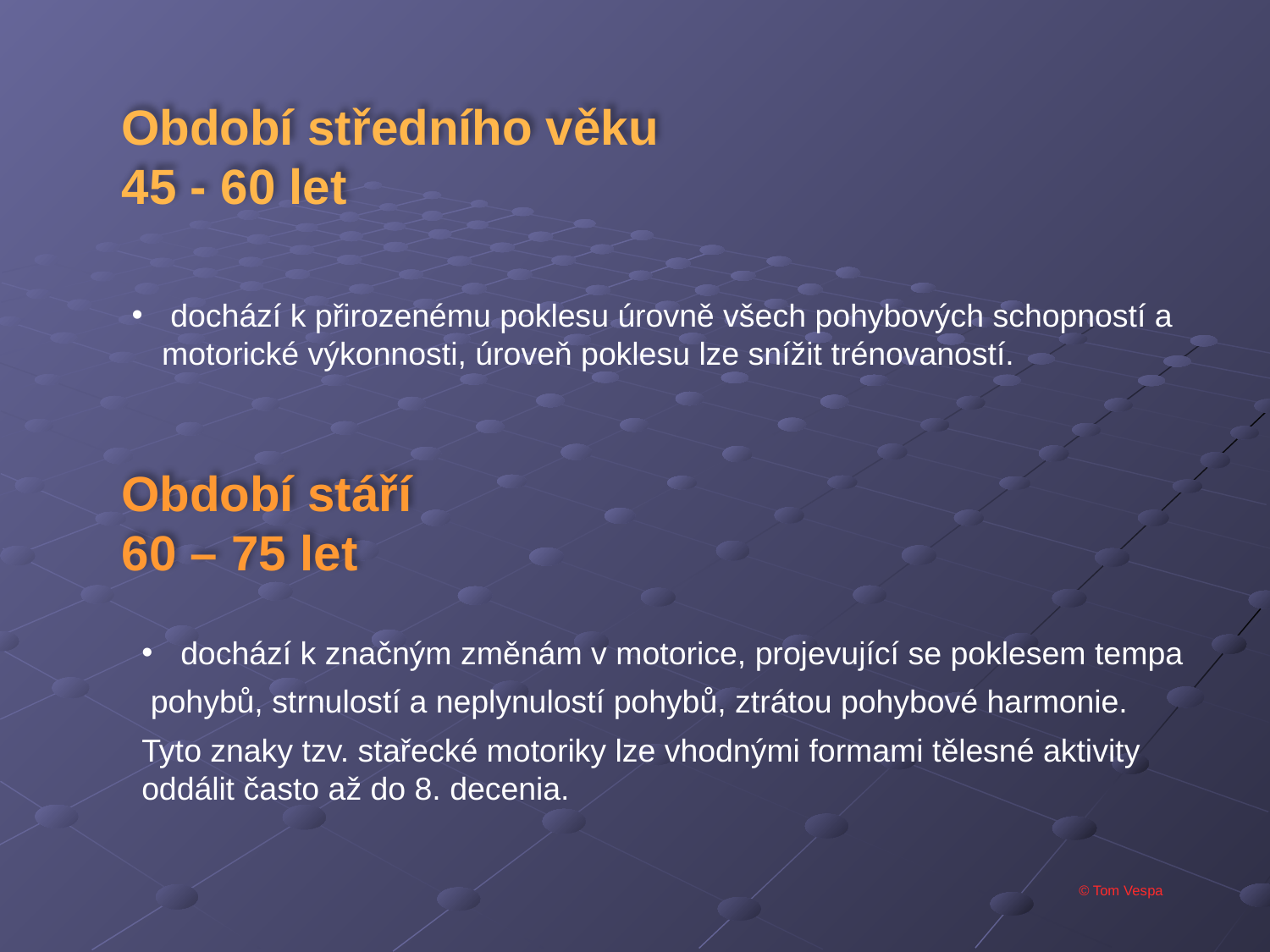

Období středního věku 45 - 60 let
 dochází k přirozenému poklesu úrovně všech pohybových schopností a motorické výkonnosti, úroveň poklesu lze snížit trénovaností.
Období stáří
60 – 75 let
 dochází k značným změnám v motorice, projevující se poklesem tempa
 pohybů, strnulostí a neplynulostí pohybů, ztrátou pohybové harmonie.
Tyto znaky tzv. stařecké motoriky lze vhodnými formami tělesné aktivity oddálit často až do 8. decenia.
© Tom Vespa